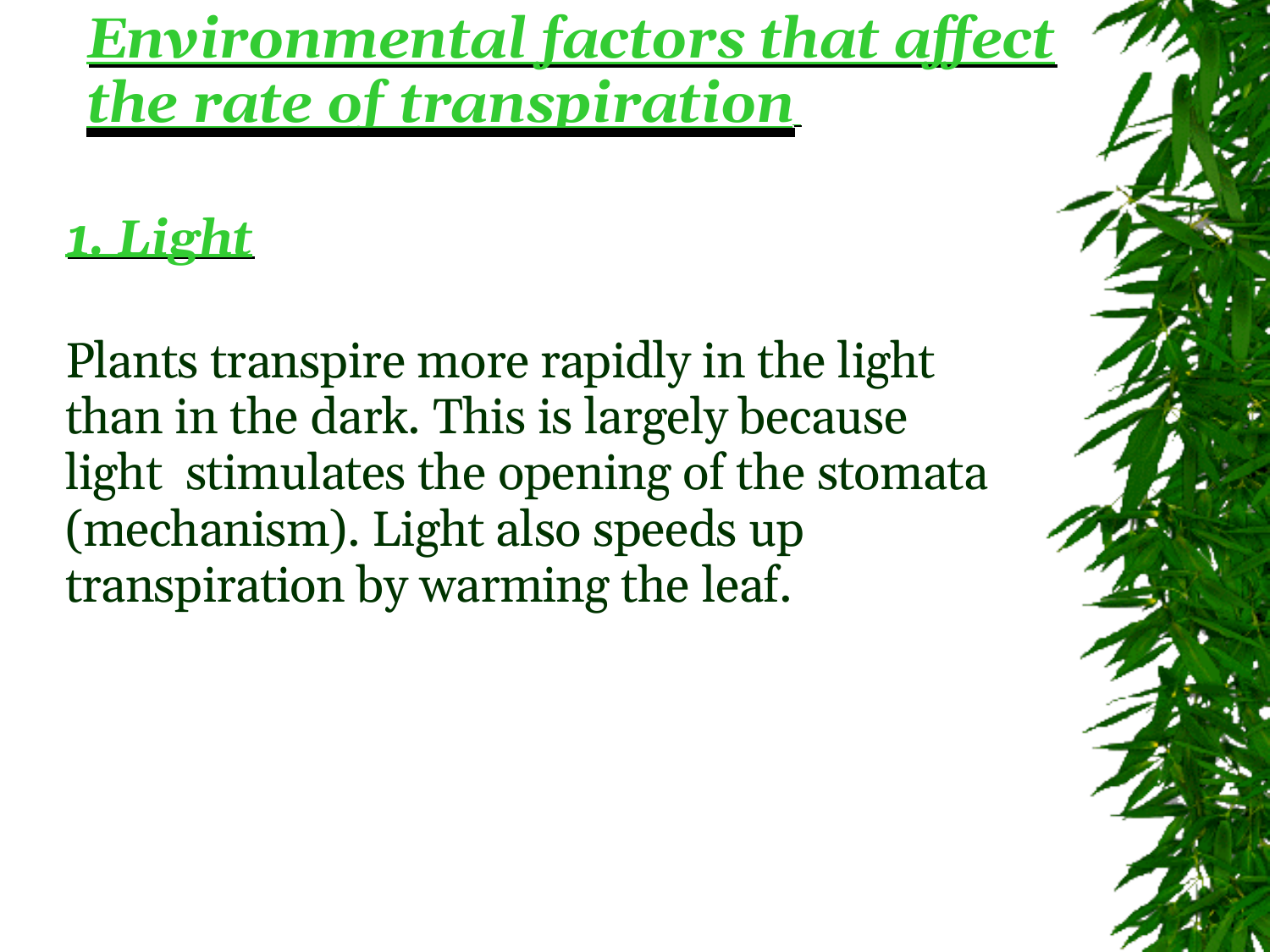

# Environmental factors that affect

the rate of transpiration

1. Light

Plants transpire more rapidly in the light  than in the dark. This is largely because light  stimulates the opening of the stomata  (mechanism). Light also speeds up  transpiration by warming the leaf.